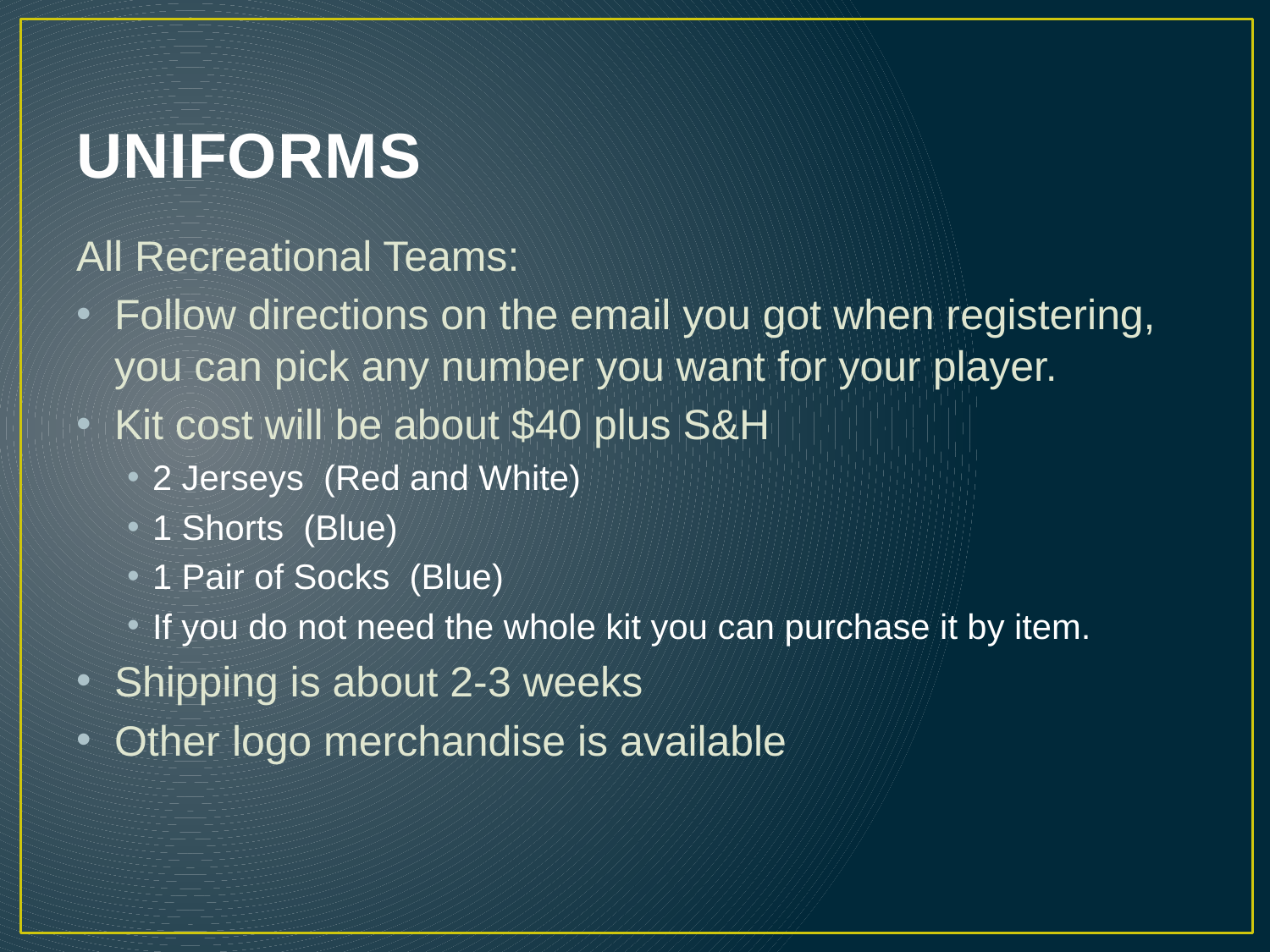

# UNIFORMS
All Recreational Teams:
Follow directions on the email you got when registering, you can pick any number you want for your player.
Kit cost will be about $40 plus S&H
2 Jerseys  (Red and White)
1 Shorts  (Blue)
1 Pair of Socks  (Blue)
If you do not need the whole kit you can purchase it by item.
Shipping is about 2-3 weeks
Other logo merchandise is available